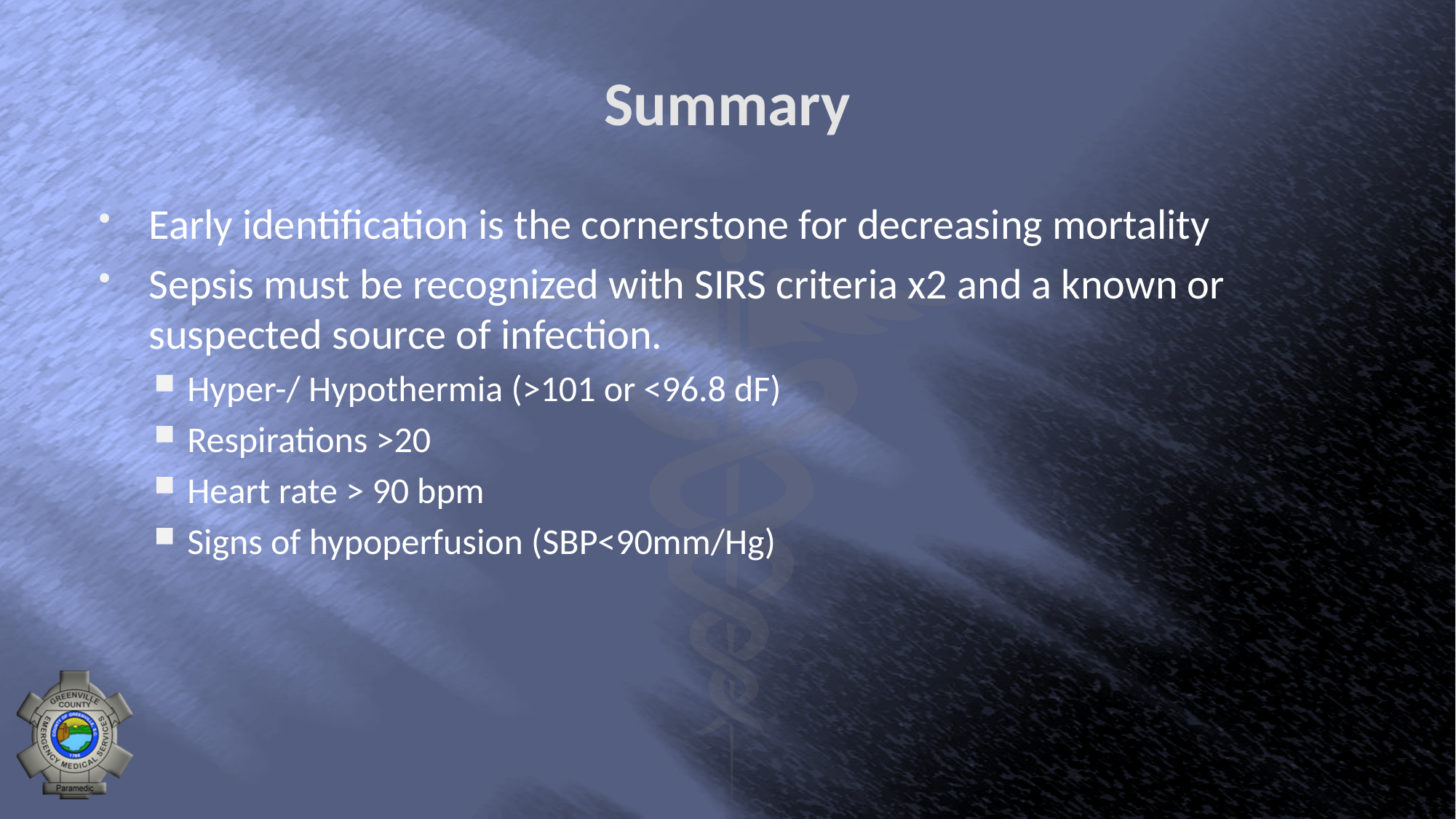

# Summary
Early identification is the cornerstone for decreasing mortality
Sepsis must be recognized with SIRS criteria x2 and a known or suspected source of infection.
Hyper-/ Hypothermia (>101 or <96.8 dF)
Respirations >20
Heart rate > 90 bpm
Signs of hypoperfusion (SBP<90mm/Hg)